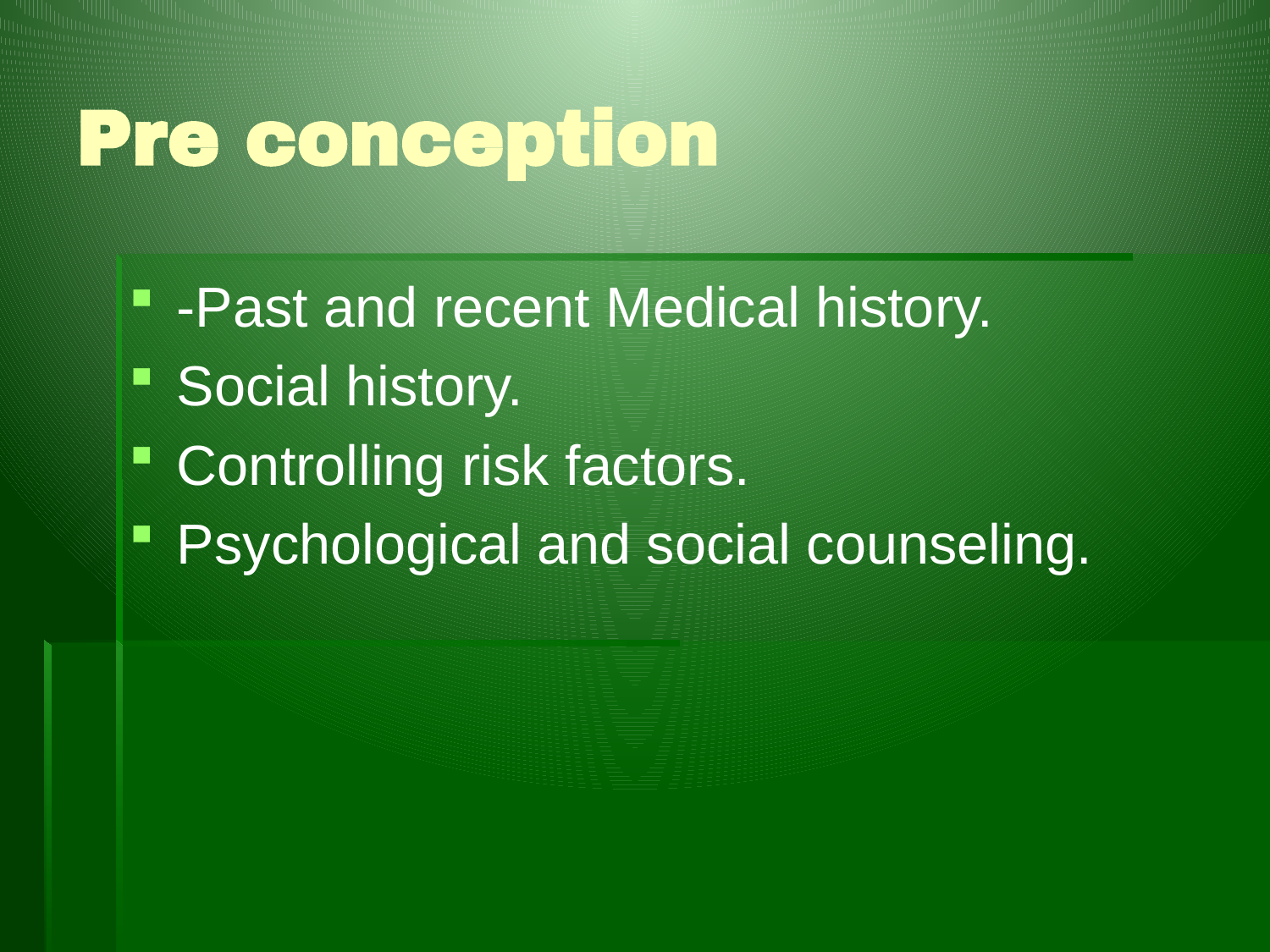

# Pre conception
-Past and recent Medical history.
Social history.
Controlling risk factors.
Psychological and social counseling.